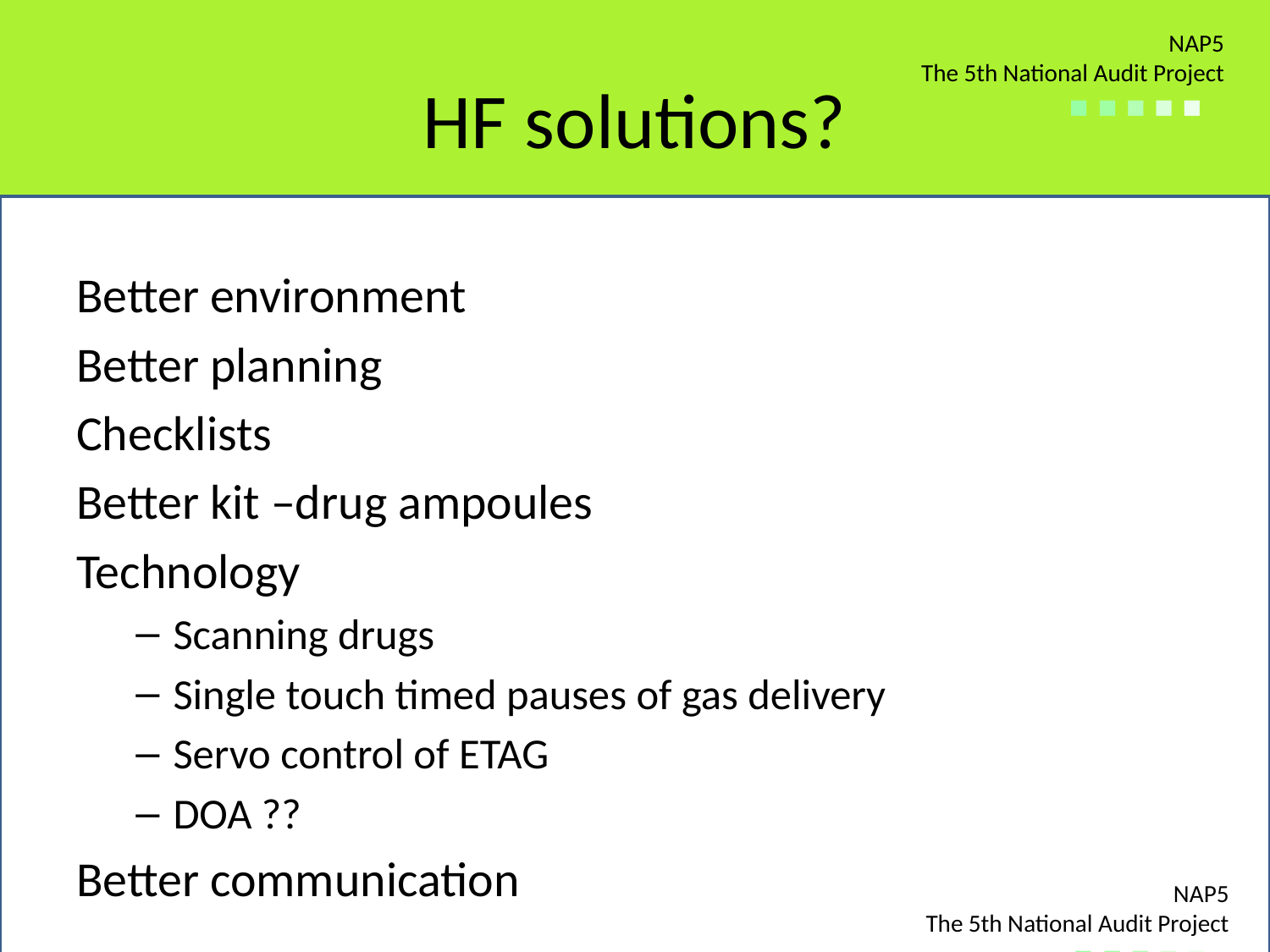

# HF solutions?

Better environment
Better planning
Checklists
Better kit –drug ampoules
Technology
Scanning drugs
Single touch timed pauses of gas delivery
Servo control of ETAG
DOA ??
Better communication